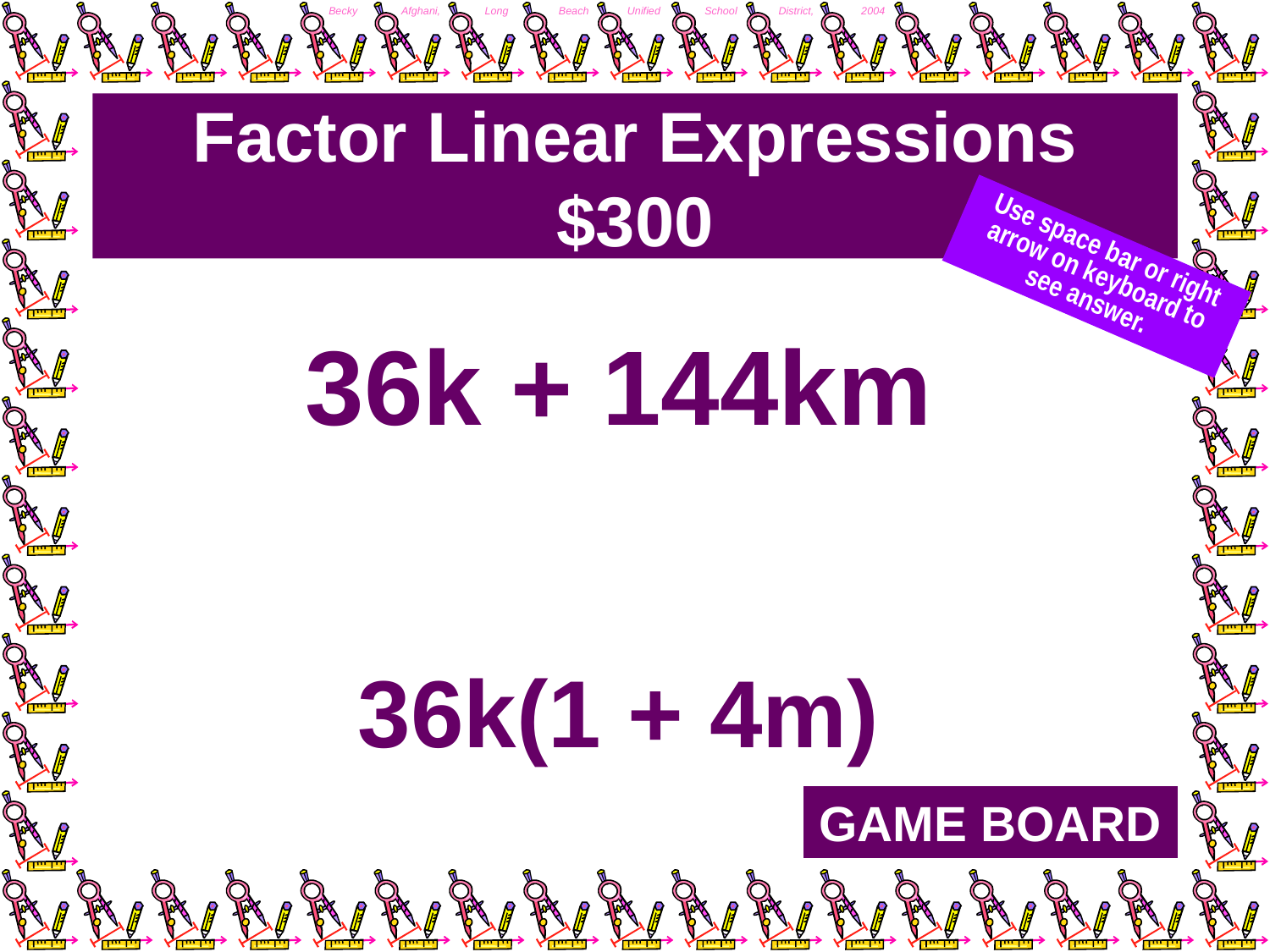

# Factor Linear Expressions $300
Use space bar or right arrow on keyboard to see answer.
36k + 144km
36k(1 + 4m)
GAME BOARD